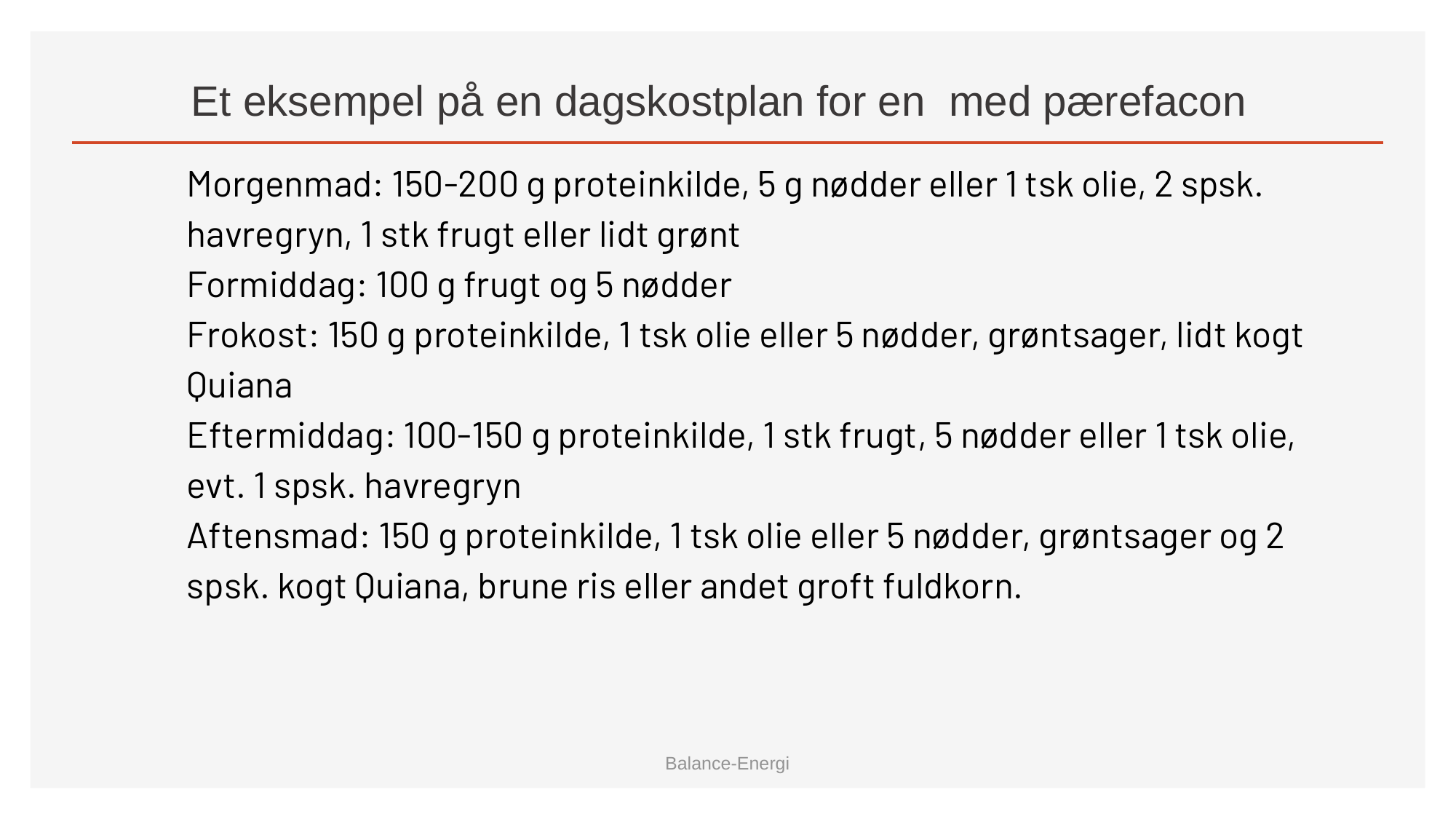

# Et eksempel på en dagskostplan for en  med pærefacon
Morgenmad: 150-200 g proteinkilde, 5 g nødder eller 1 tsk olie, 2 spsk. havregryn, 1 stk frugt eller lidt grønt
Formiddag: 100 g frugt og 5 nødder
Frokost: 150 g proteinkilde, 1 tsk olie eller 5 nødder, grøntsager, lidt kogt Quiana
Eftermiddag: 100-150 g proteinkilde, 1 stk frugt, 5 nødder eller 1 tsk olie, evt. 1 spsk. havregryn
Aftensmad: 150 g proteinkilde, 1 tsk olie eller 5 nødder, grøntsager og 2 spsk. kogt Quiana, brune ris eller andet groft fuldkorn.

Balance-Energi